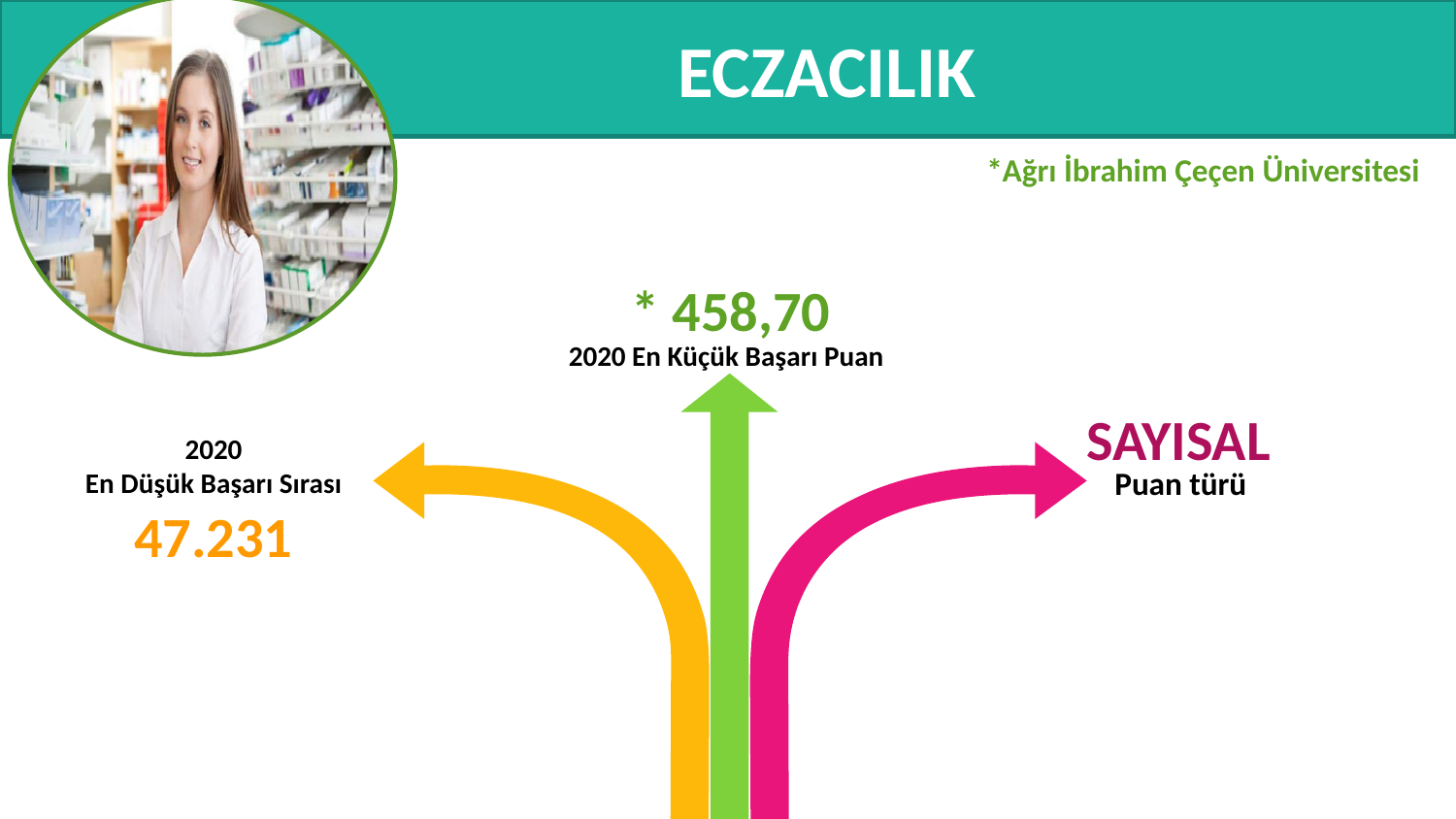

# ECZACILIK
*Ağrı İbrahim Çeçen Üniversitesi
* 458,70
2020 En Küçük Başarı Puan

SAYISAL
Puan türü
2020
En Düşük Başarı Sırası
47.231